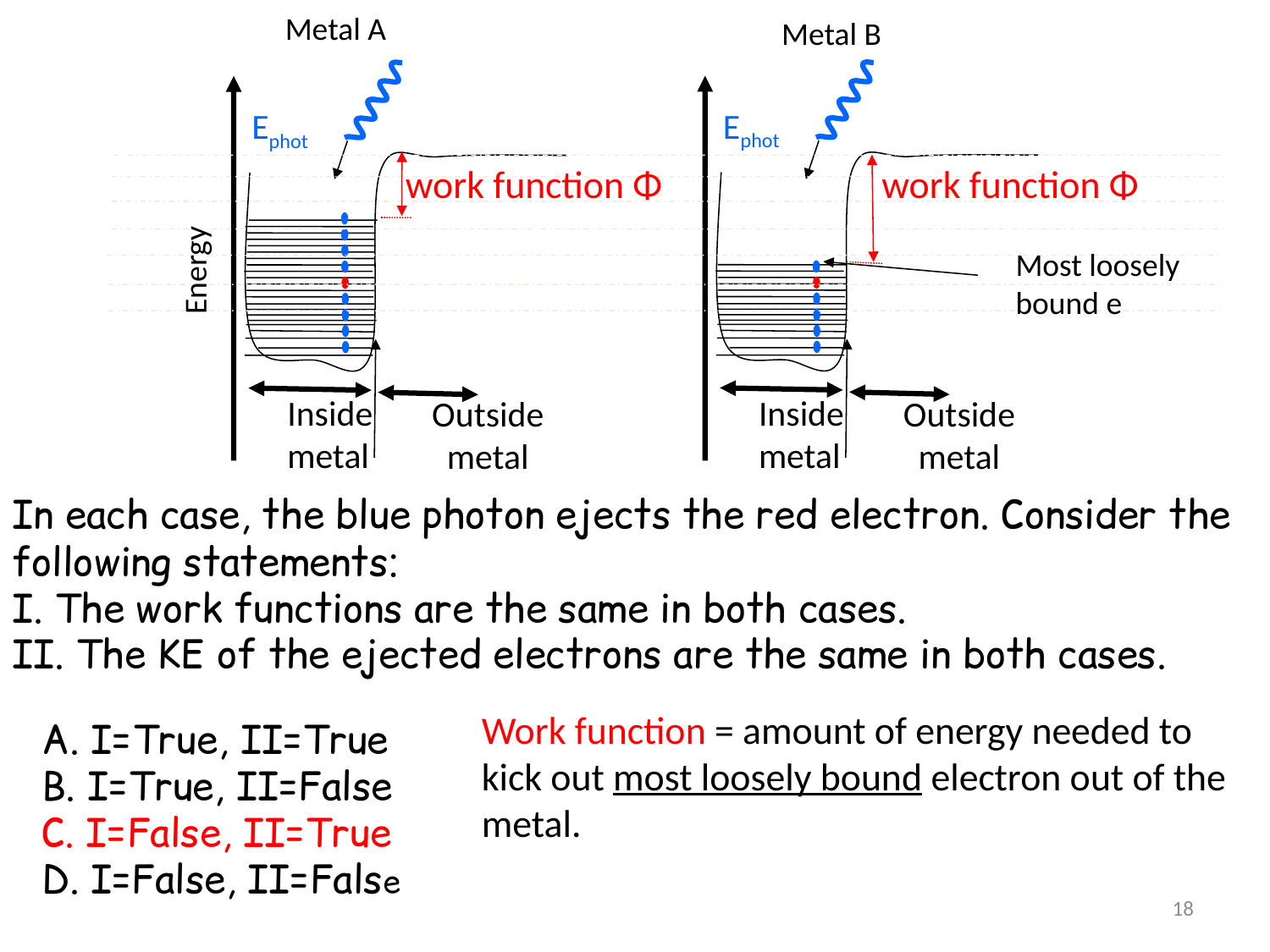

Metal A
Metal B

Ephot
Ephot

work function Φ
work function Φ

Energy
Most loosely
bound e

Inside
metal
Inside
metal
Outside metal
Outside metal

In each case, the blue photon ejects the red electron. Consider the following statements:
I. The work functions are the same in both cases.
II. The KE of the ejected electrons are the same in both cases.
Work function = amount of energy needed to kick out most loosely bound electron out of the metal.
A. I=True, II=True
B. I=True, II=False
C. I=False, II=True
D. I=False, II=False
18